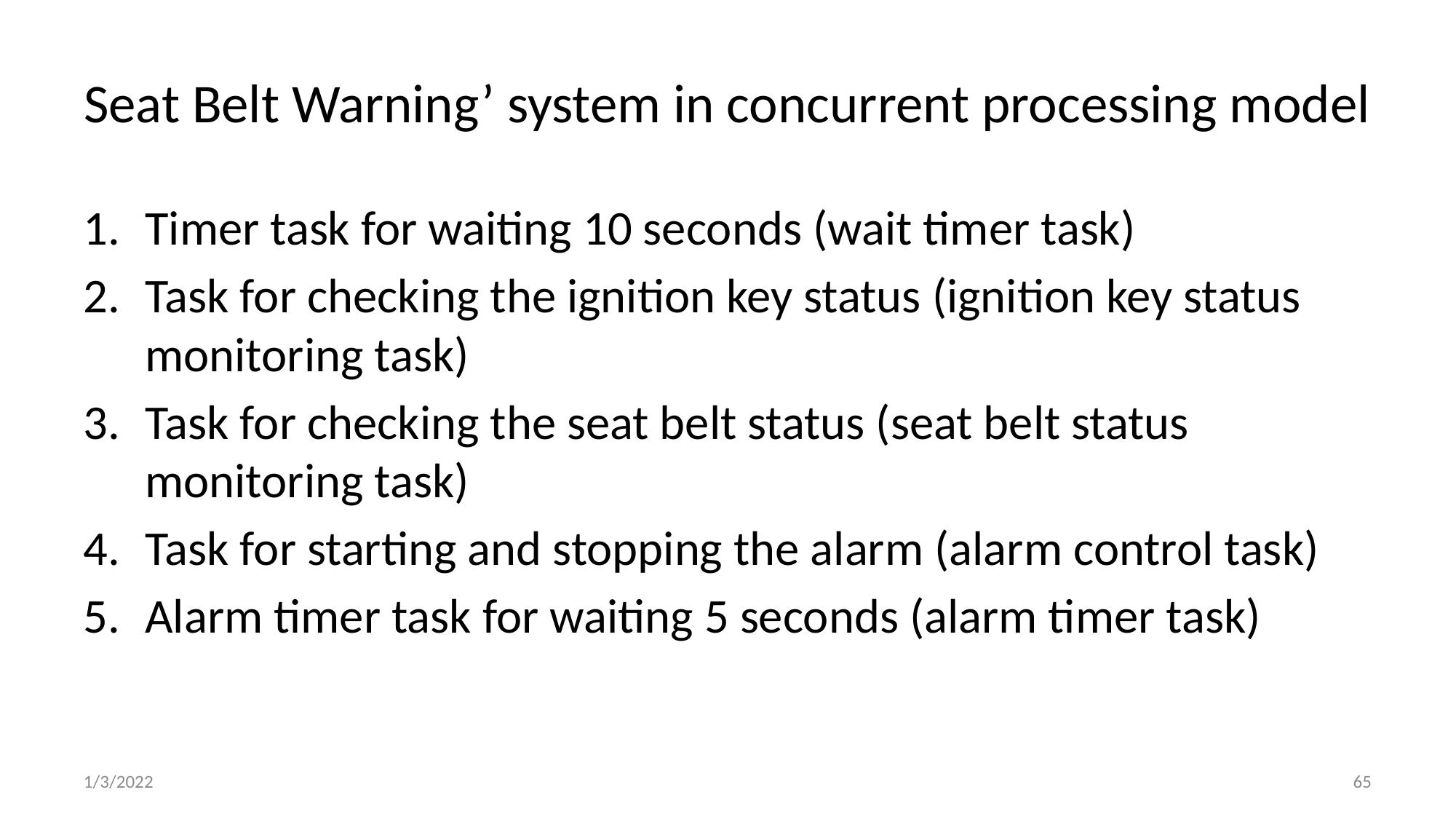

# Seat Belt Warning’ system in concurrent processing model
Timer task for waiting 10 seconds (wait timer task)
Task for checking the ignition key status (ignition key status monitoring task)
Task for checking the seat belt status (seat belt status monitoring task)
Task for starting and stopping the alarm (alarm control task)
Alarm timer task for waiting 5 seconds (alarm timer task)
1/3/2022
65